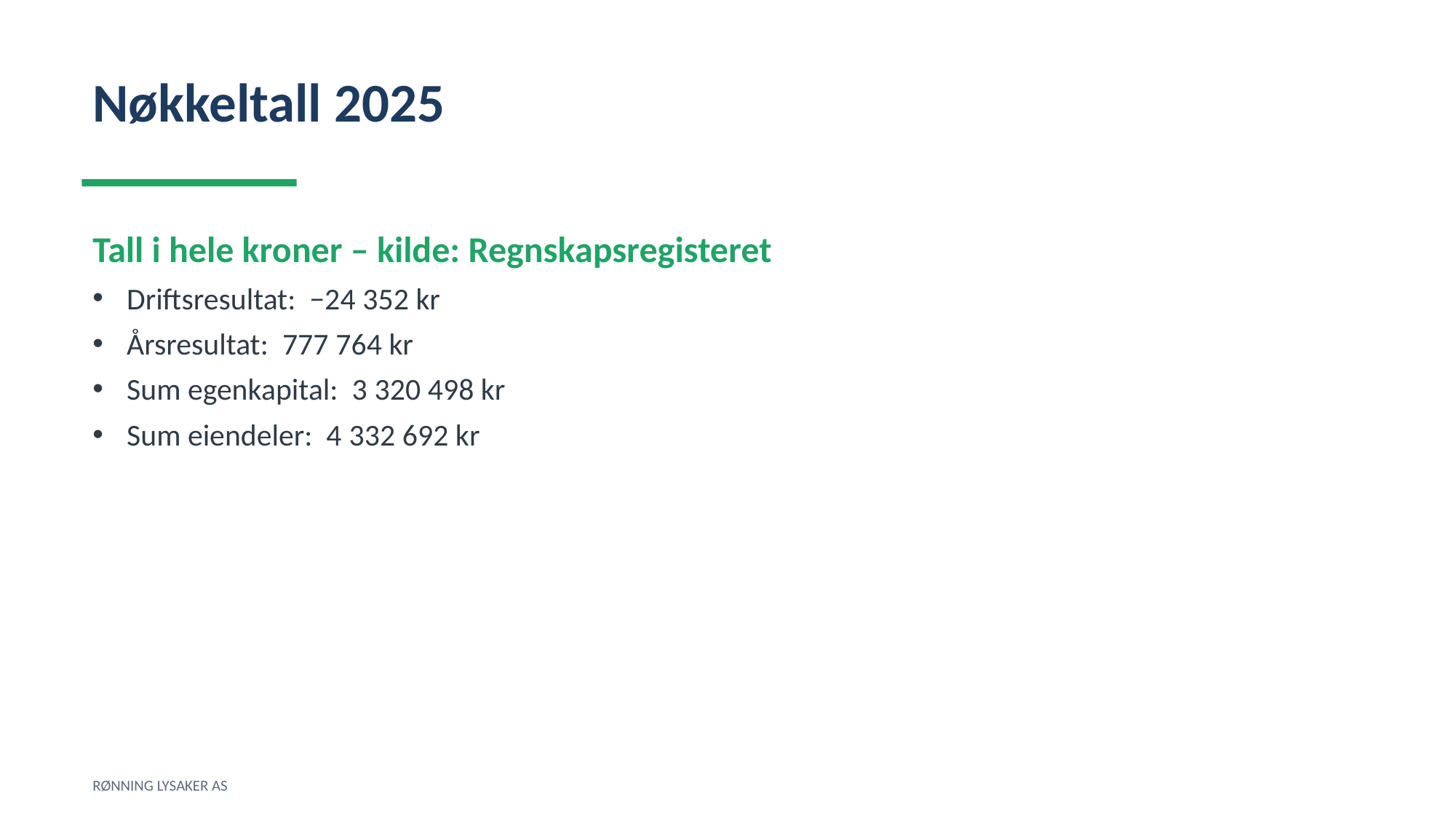

Nøkkeltall 2025

Tall i hele kroner – kilde: Regnskapsregisteret
Driftsresultat:  −24 352 kr
Årsresultat:  777 764 kr
Sum egenkapital:  3 320 498 kr
Sum eiendeler:  4 332 692 kr
RØNNING LYSAKER AS